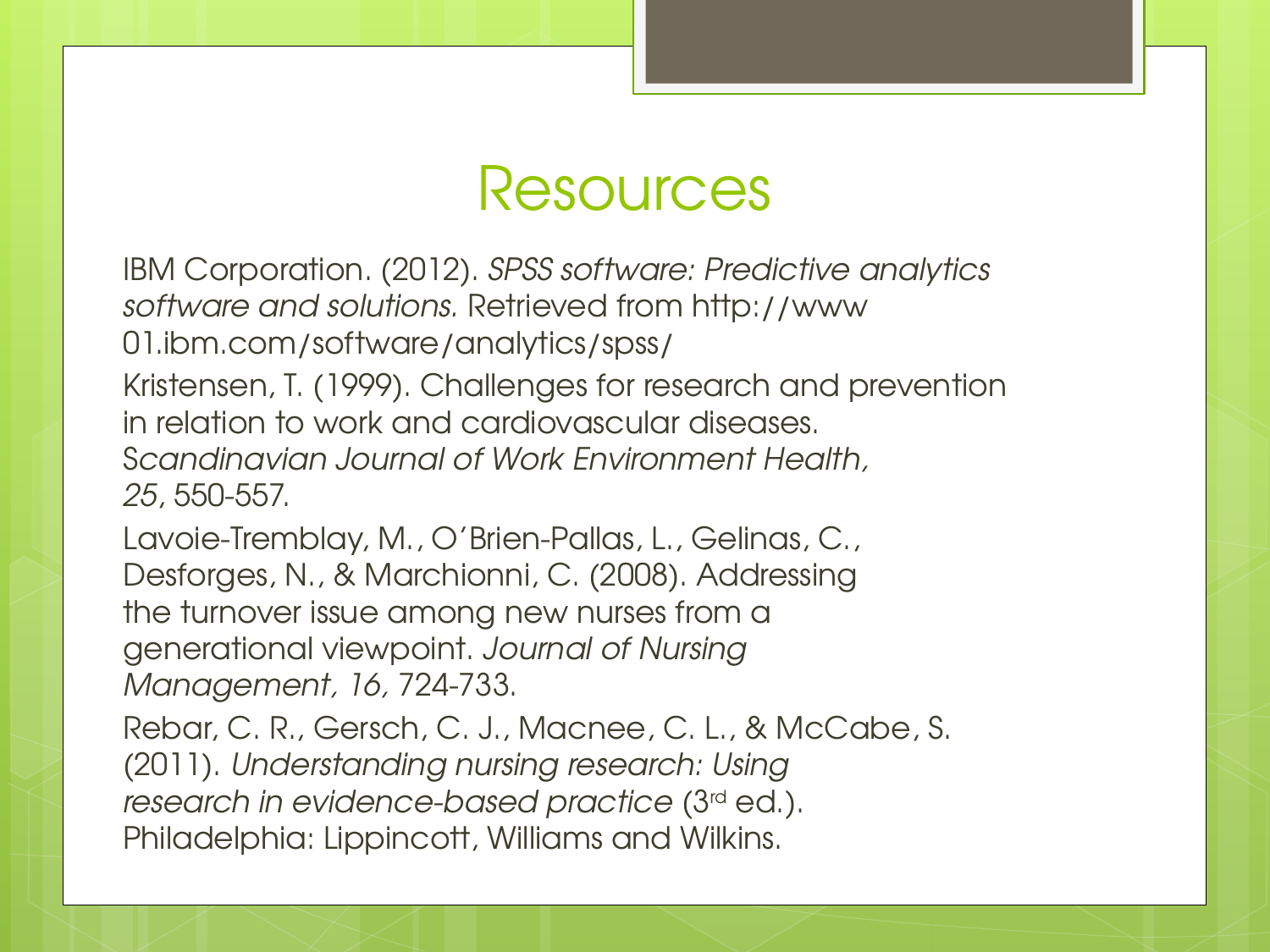

# Resources
IBM Corporation. (2012). SPSS software: Predictive analytics
	software and solutions. Retrieved from http://www
	01.ibm.com/software/analytics/spss/
Kristensen, T. (1999). Challenges for research and prevention
	in relation to work and cardiovascular diseases.
	Scandinavian Journal of Work Environment Health,
	25, 550-557.
Lavoie-Tremblay, M., O’Brien-Pallas, L., Gelinas, C.,
	Desforges, N., & Marchionni, C. (2008). Addressing
	the turnover issue among new nurses from a
	generational viewpoint. Journal of Nursing
	Management, 16, 724-733.
Rebar, C. R., Gersch, C. J., Macnee, C. L., & McCabe, S.
	(2011). Understanding nursing research: Using
	research in evidence-based practice (3rd ed.).
	Philadelphia: Lippincott, Williams and Wilkins.